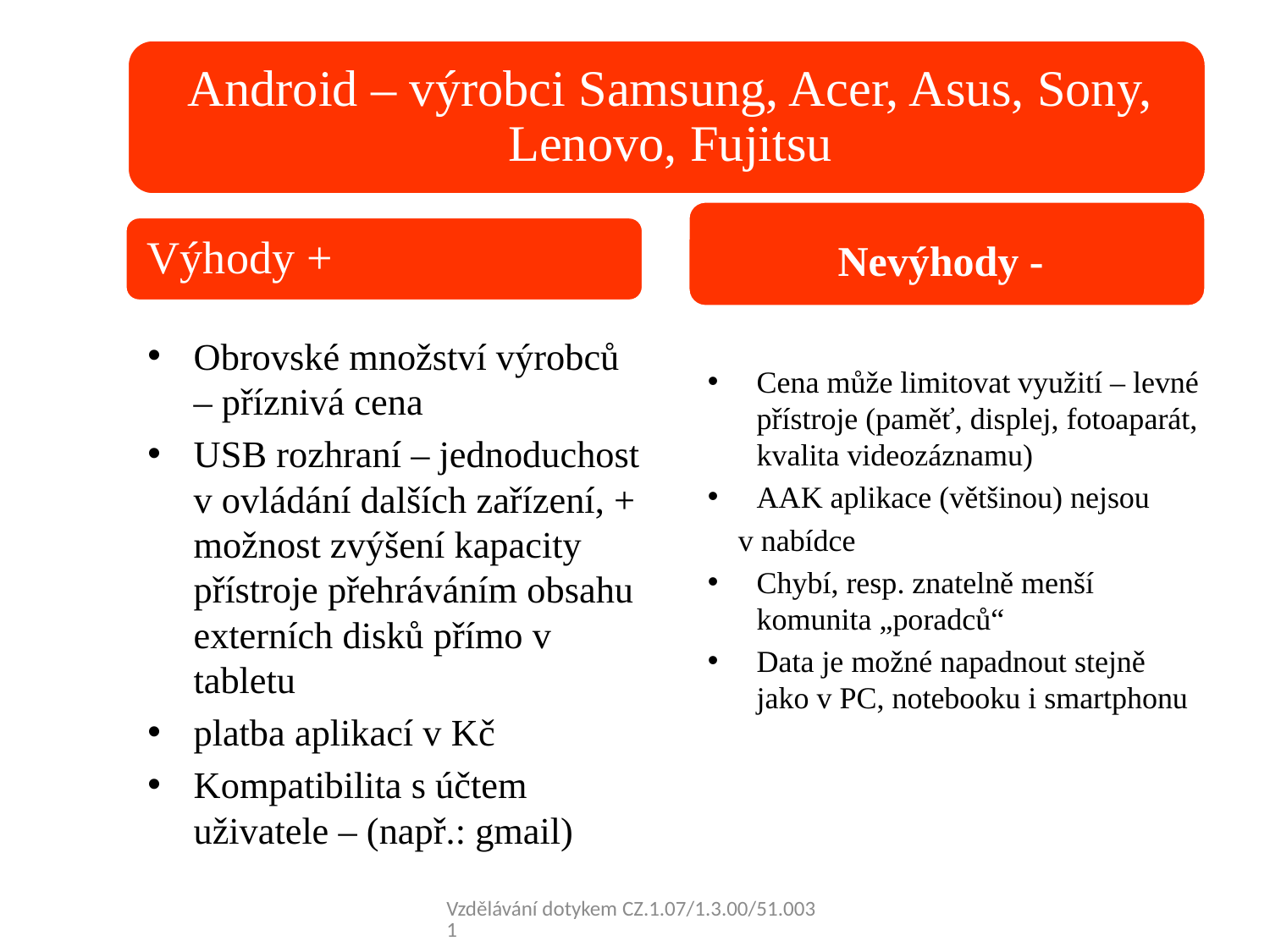

Android – výrobci Samsung, Acer, Asus, Sony, Lenovo, Fujitsu
Nevýhody -
Výhody +
Obrovské množství výrobců – příznivá cena
USB rozhraní – jednoduchost v ovládání dalších zařízení, + možnost zvýšení kapacity přístroje přehráváním obsahu externích disků přímo v tabletu
platba aplikací v Kč
Kompatibilita s účtem uživatele – (např.: gmail)

Cena může limitovat využití – levné přístroje (paměť, displej, fotoaparát, kvalita videozáznamu)
AAK aplikace (většinou) nejsou
    v nabídce
Chybí, resp. znatelně menší komunita „poradců“
Data je možné napadnout stejně jako v PC, notebooku i smartphonu

Vzdělávání dotykem CZ.1.07/1.3.00/51.0031